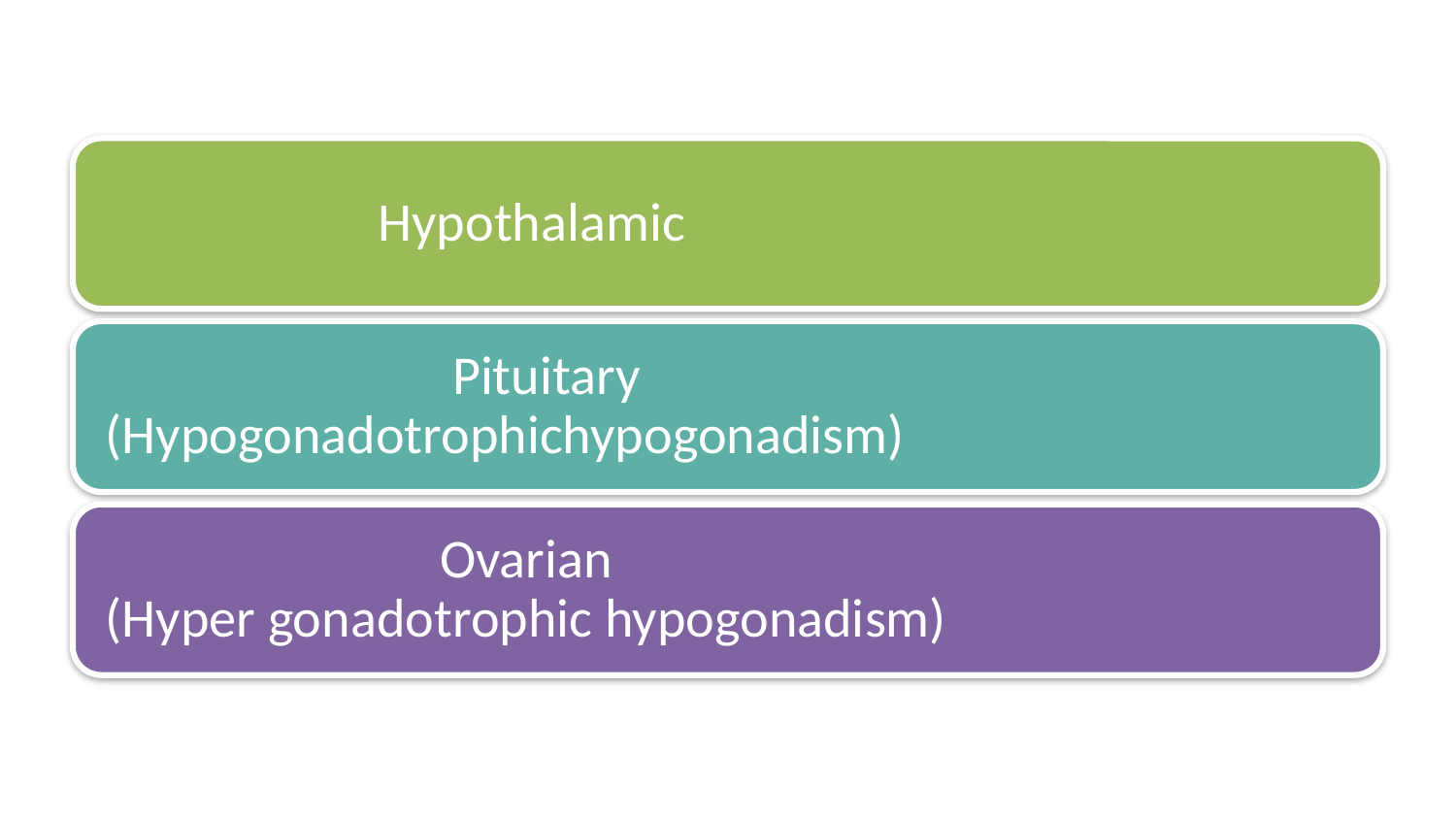

Hypothalamic
                            Pituitary                   (Hypogonadotrophichypogonadism)
                           Ovarian                                                           (Hyper gonadotrophic hypogonadism)